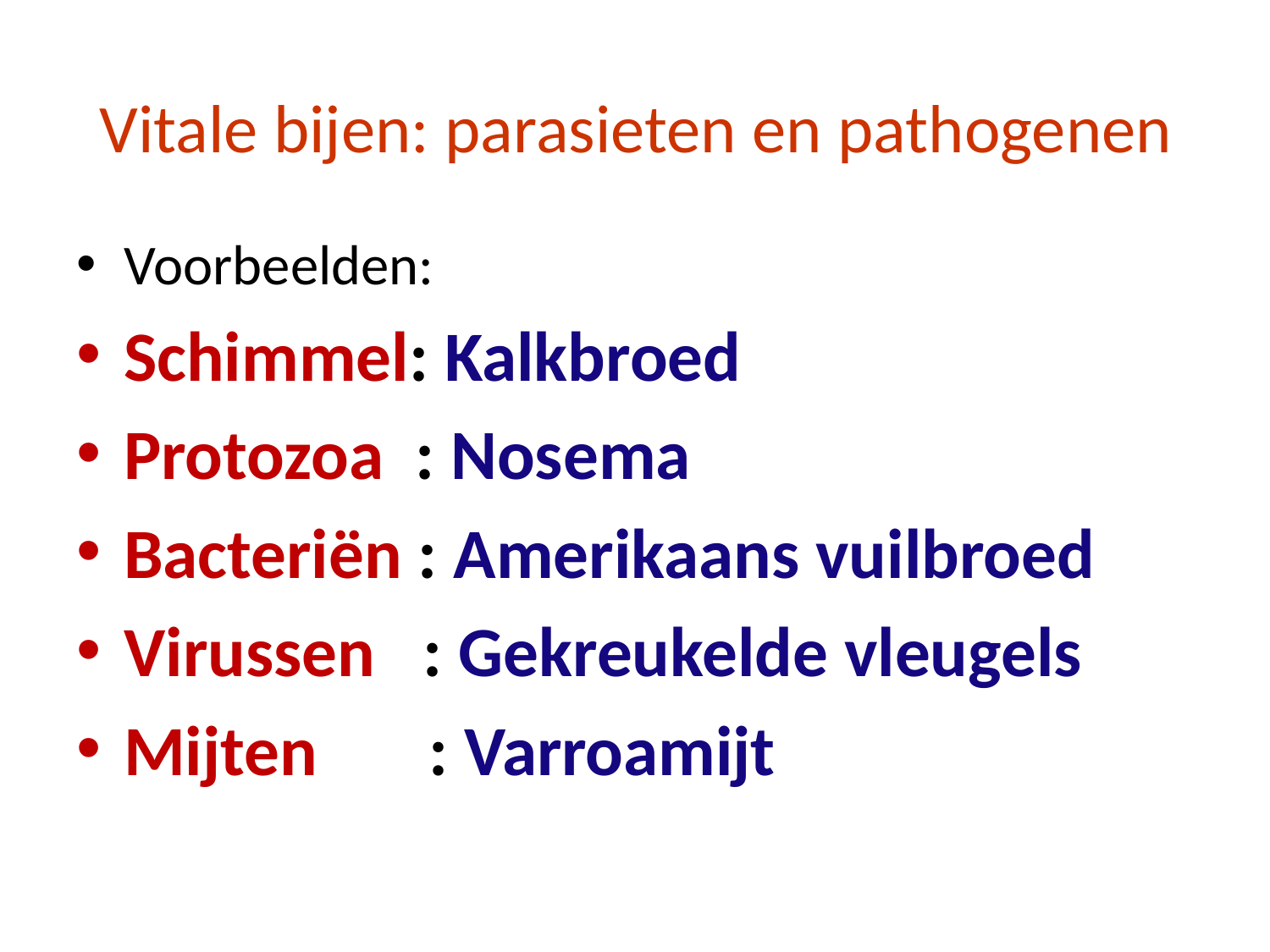

# Vitale bijen: parasieten en pathogenen
Voorbeelden:
Schimmel: Kalkbroed
Protozoa  : Nosema
Bacteriën : Amerikaans vuilbroed
Virussen   : Gekreukelde vleugels
Mijten       : Varroamijt